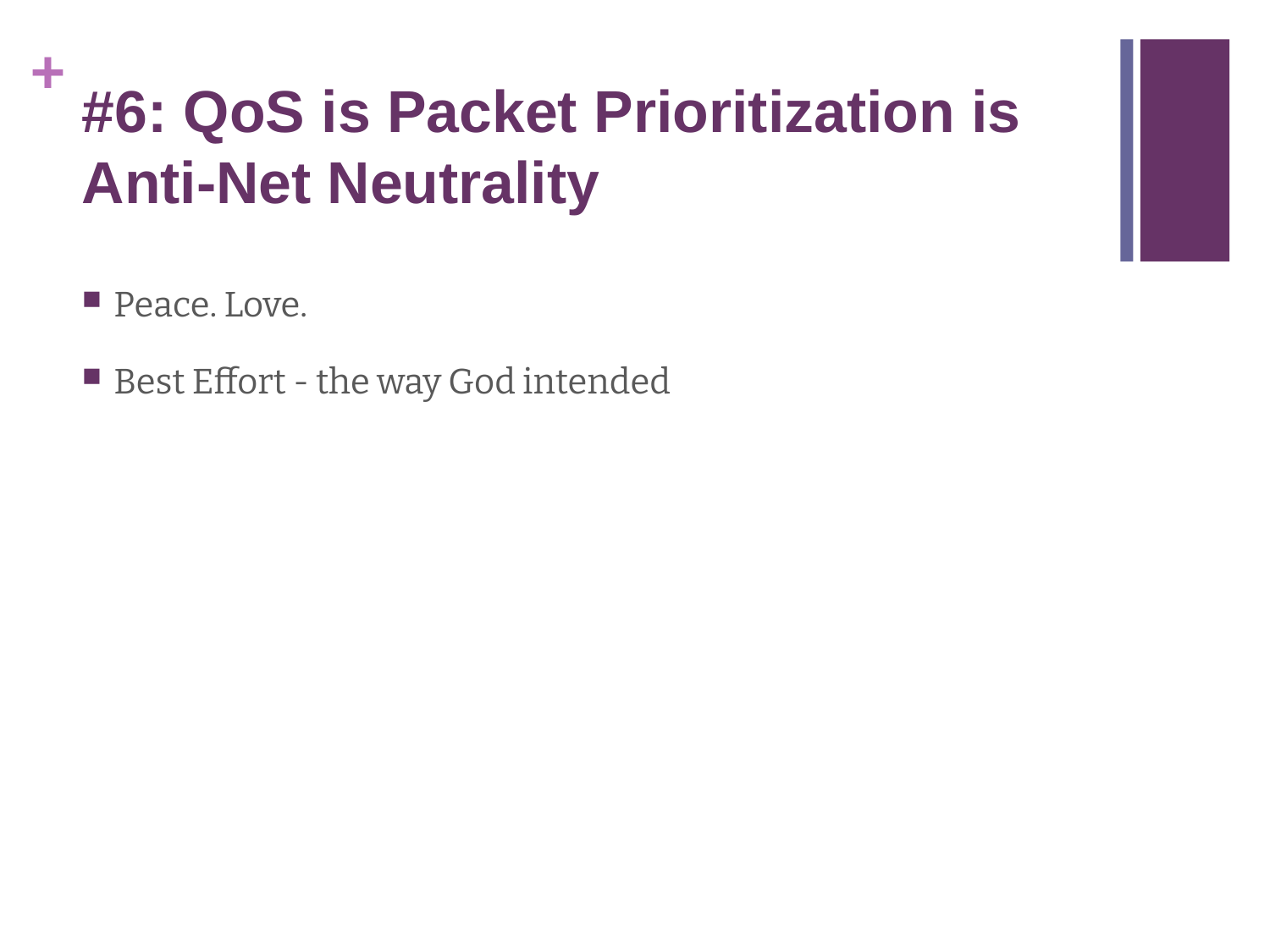

# #6: QoS is Packet Prioritization is Anti-Net Neutrality
Peace. Love.
Best Effort - the way God intended